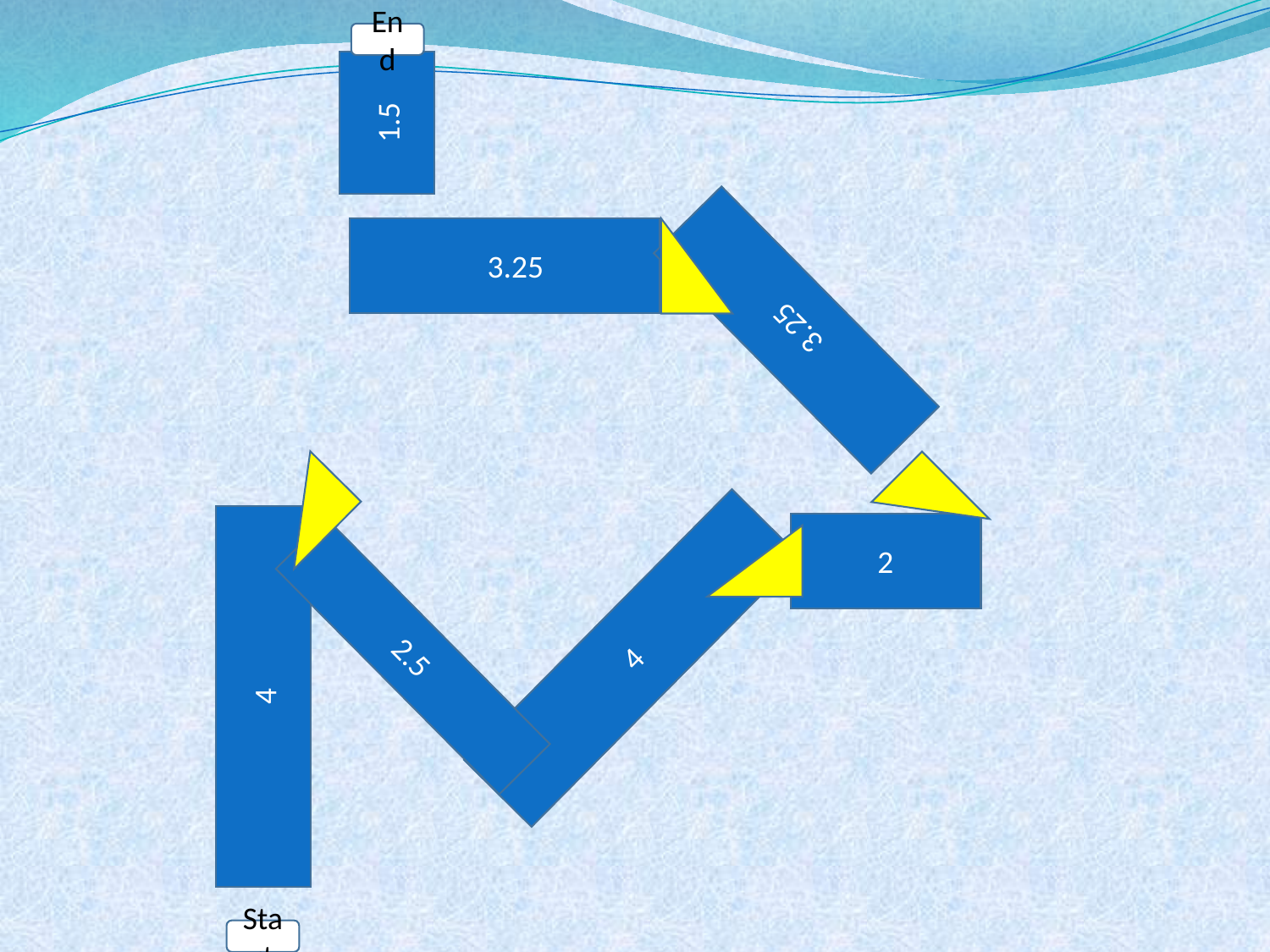

End

1.5
    3.25

3.25

2
2.5
4
4
Start